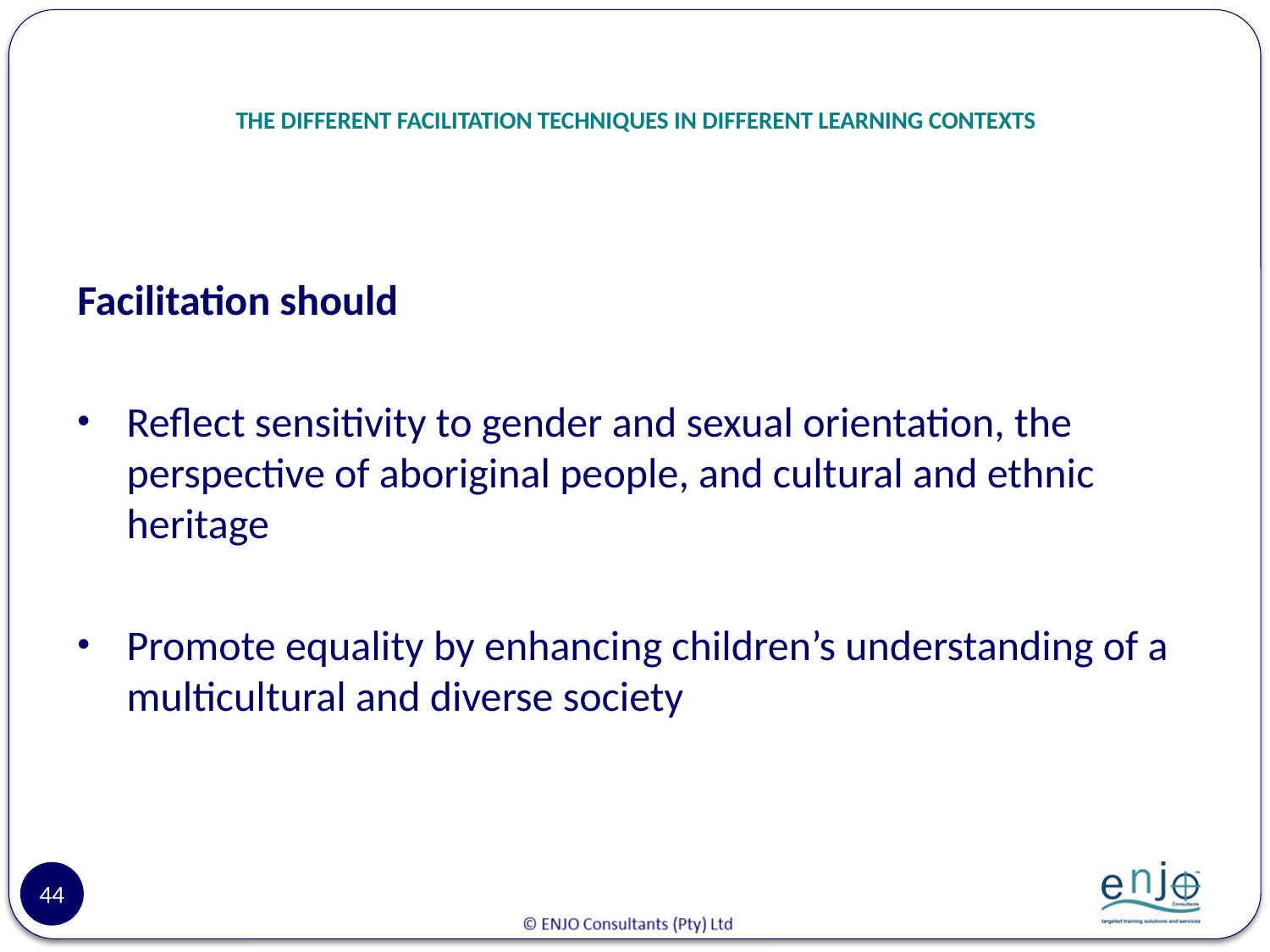

# THE DIFFERENT FACILITATION TECHNIQUES IN DIFFERENT LEARNING CONTEXTS
Facilitation should

Reflect sensitivity to gender and sexual orientation, the perspective of aboriginal people, and cultural and ethnic heritage

Promote equality by enhancing children’s understanding of a multicultural and diverse society

44